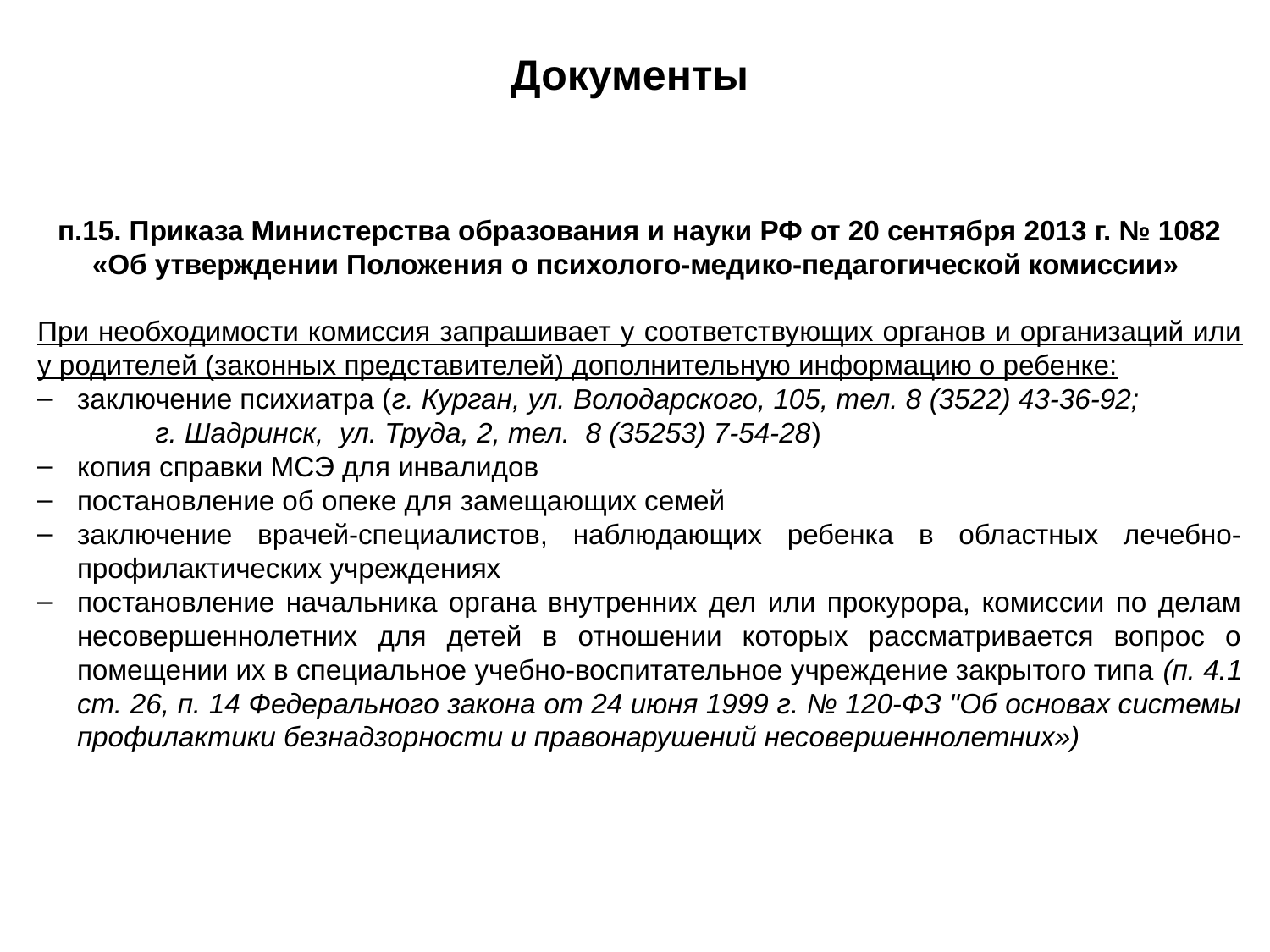

# Документы
п.15. Приказа Министерства образования и науки РФ от 20 сентября 2013 г. № 1082 «Об утверждении Положения о психолого-медико-педагогической комиссии»

При необходимости комиссия запрашивает у соответствующих органов и организаций или у родителей (законных представителей) дополнительную информацию о ребенке:
заключение психиатра (г. Курган, ул. Володарского, 105, тел. 8 (3522) 43-36-92;                        г. Шадринск,  ул. Труда, 2, тел.  8 (35253) 7-54-28)
копия справки МСЭ для инвалидов
постановление об опеке для замещающих семей
заключение врачей-специалистов, наблюдающих ребенка в областных лечебно-профилактических учреждениях
постановление начальника органа внутренних дел или прокурора, комиссии по делам несовершеннолетних для детей в отношении которых рассматривается вопрос о помещении их в специальное учебно-воспитательное учреждение закрытого типа (п. 4.1 ст. 26, п. 14 Федерального закона от 24 июня 1999 г. № 120-ФЗ "Об основах системы профилактики безнадзорности и правонарушений несовершеннолетних»)